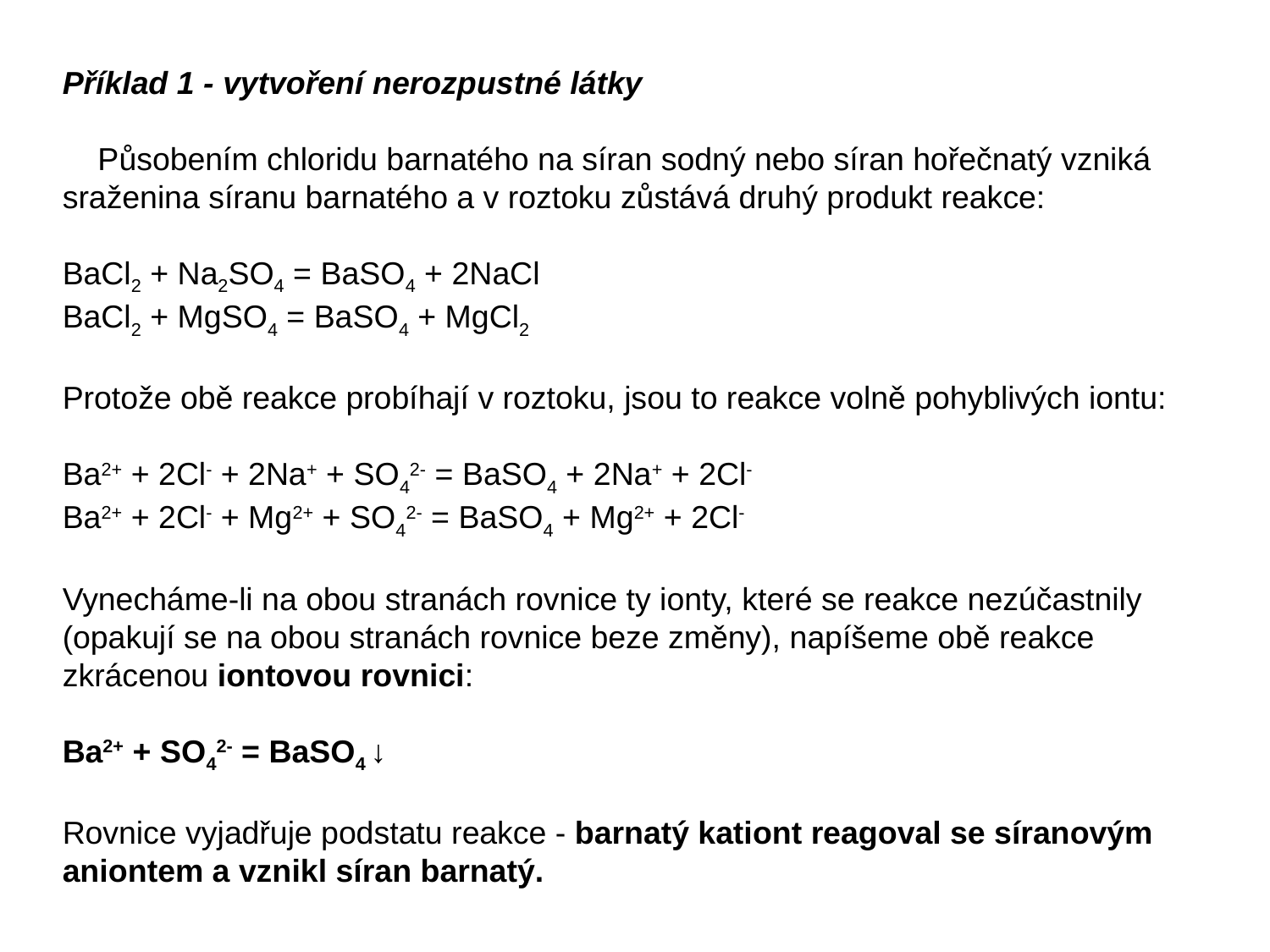

Příklad 1 - vytvoření nerozpustné látky
    Působením chloridu barnatého na síran sodný nebo síran hořečnatý vzniká sraženina síranu barnatého a v roztoku zůstává druhý produkt reakce:
BaCl2 + Na2SO4 = BaSO4 + 2NaCl
BaCl2 + MgSO4 = BaSO4 + MgCl2
Protože obě reakce probíhají v roztoku, jsou to reakce volně pohyblivých iontu:
Ba2+ + 2Cl- + 2Na+ + SO42- = BaSO4 + 2Na+ + 2Cl-
Ba2+ + 2Cl- + Mg2+ + SO42- = BaSO4 + Mg2+ + 2Cl-
Vynecháme-li na obou stranách rovnice ty ionty, které se reakce nezúčastnily (opakují se na obou stranách rovnice beze změny), napíšeme obě reakce zkrácenou iontovou rovnici:
Ba2+ + SO42- = BaSO4 ↓
Rovnice vyjadřuje podstatu reakce - barnatý kationt reagoval se síranovým aniontem a vznikl síran barnatý.